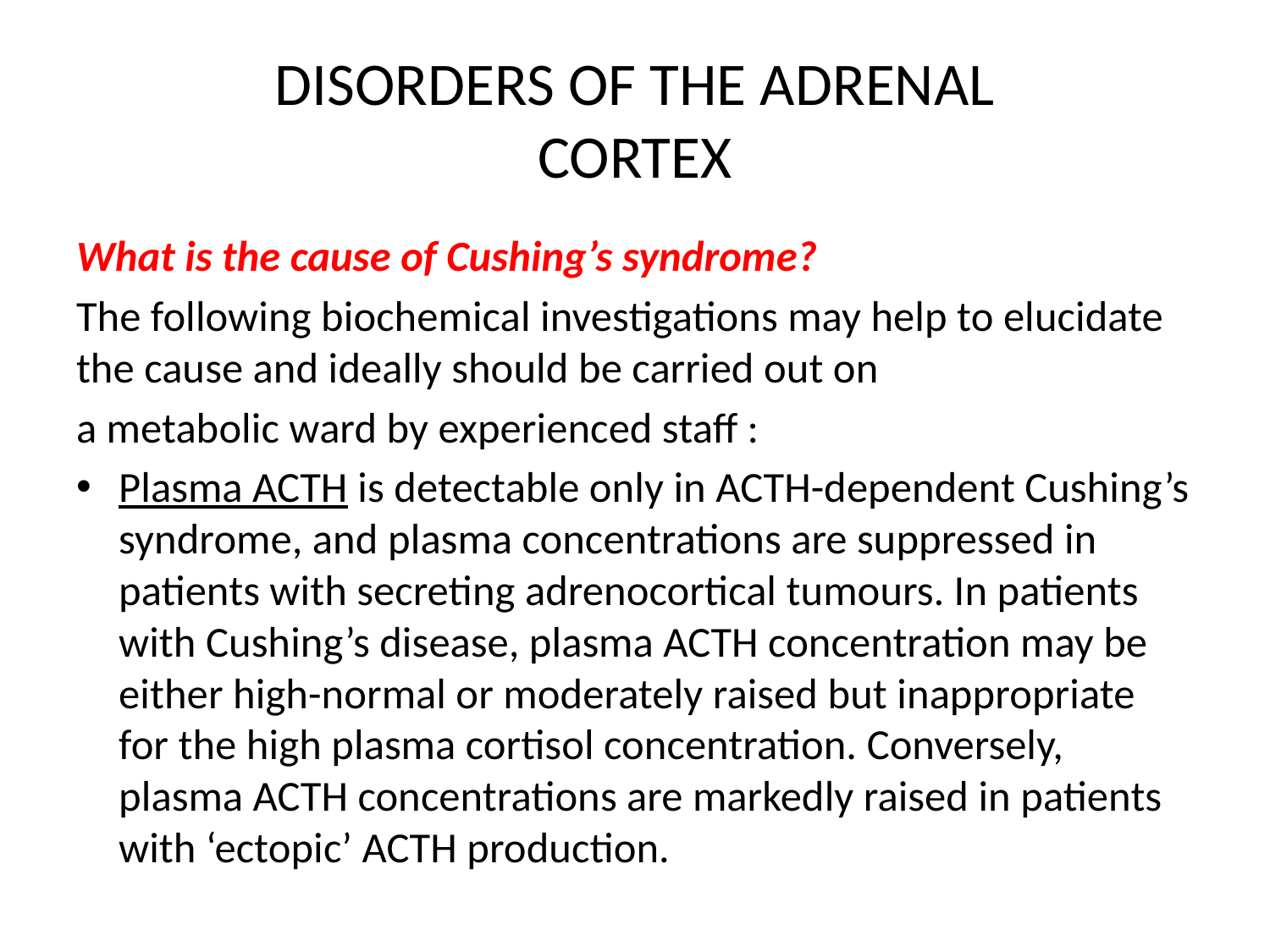

# DISORDERS OF THE ADRENAL CORTEX
What is the cause of Cushing’s syndrome?
The following biochemical investigations may help to elucidate the cause and ideally should be carried out on
a metabolic ward by experienced staff :
Plasma ACTH is detectable only in ACTH-dependent Cushing’s syndrome, and plasma concentrations are suppressed in patients with secreting adrenocortical tumours. In patients with Cushing’s disease, plasma ACTH concentration may be either high-normal or moderately raised but inappropriate for the high plasma cortisol concentration. Conversely, plasma ACTH concentrations are markedly raised in patients with ‘ectopic’ ACTH production.